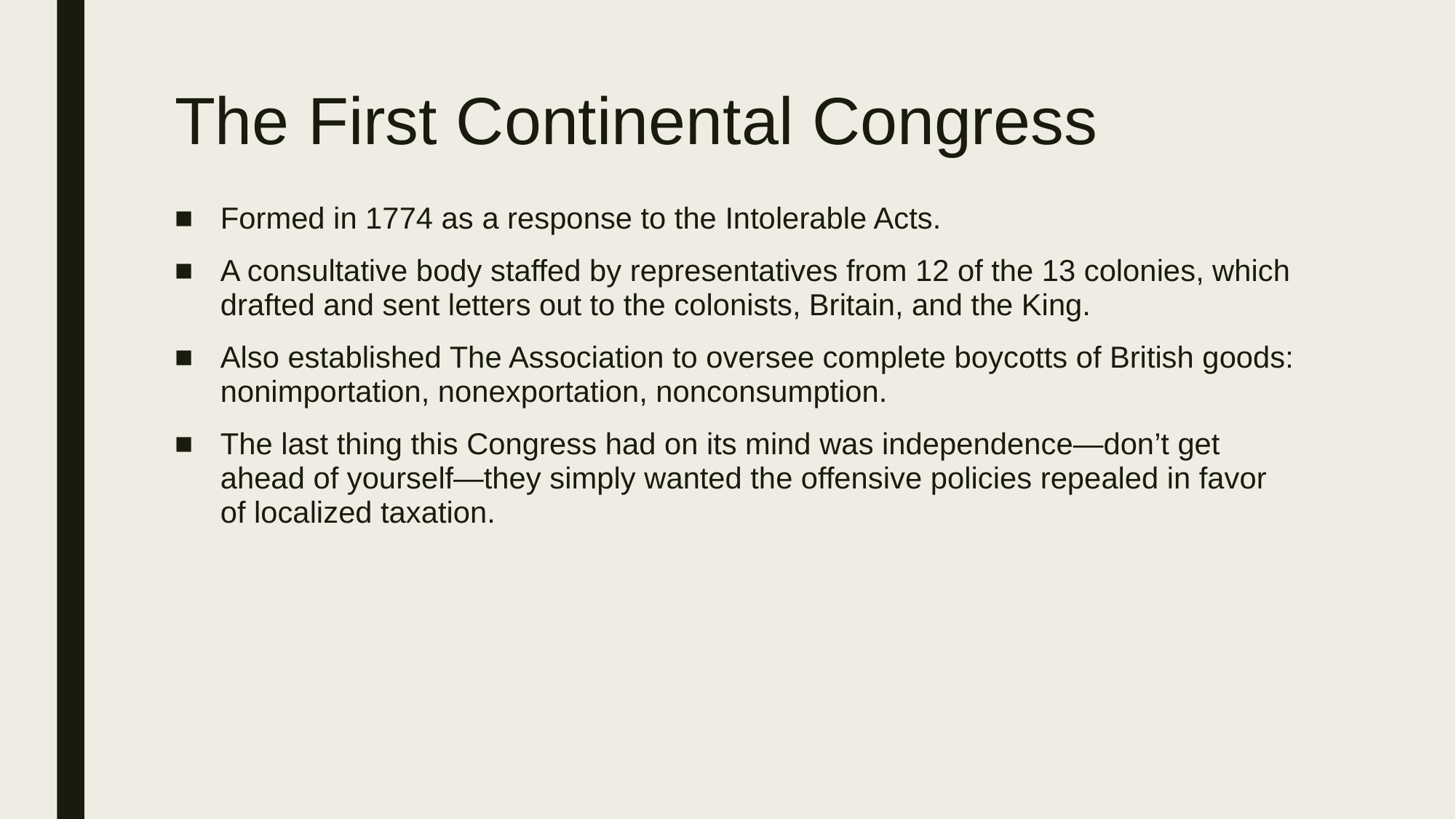

# The First Continental Congress
Formed in 1774 as a response to the Intolerable Acts.
A consultative body staffed by representatives from 12 of the 13 colonies, which drafted and sent letters out to the colonists, Britain, and the King.
Also established The Association to oversee complete boycotts of British goods: nonimportation, nonexportation, nonconsumption.
The last thing this Congress had on its mind was independence—don’t get ahead of yourself—they simply wanted the offensive policies repealed in favor of localized taxation.